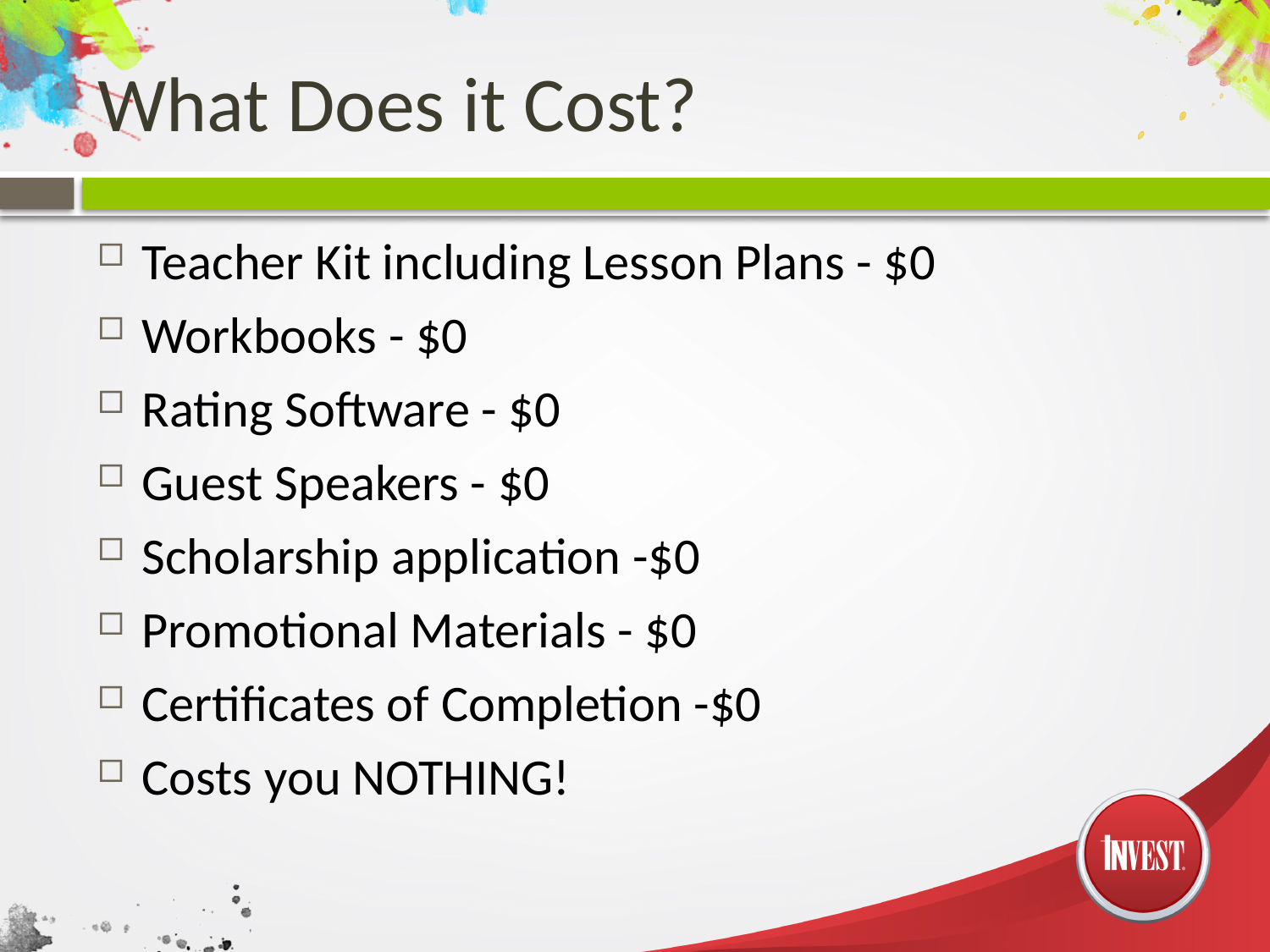

# What Does it Cost?
Teacher Kit including Lesson Plans - $0
Workbooks - $0
Rating Software - $0
Guest Speakers - $0
Scholarship application -$0
Promotional Materials - $0
Certificates of Completion -$0
Costs you NOTHING!